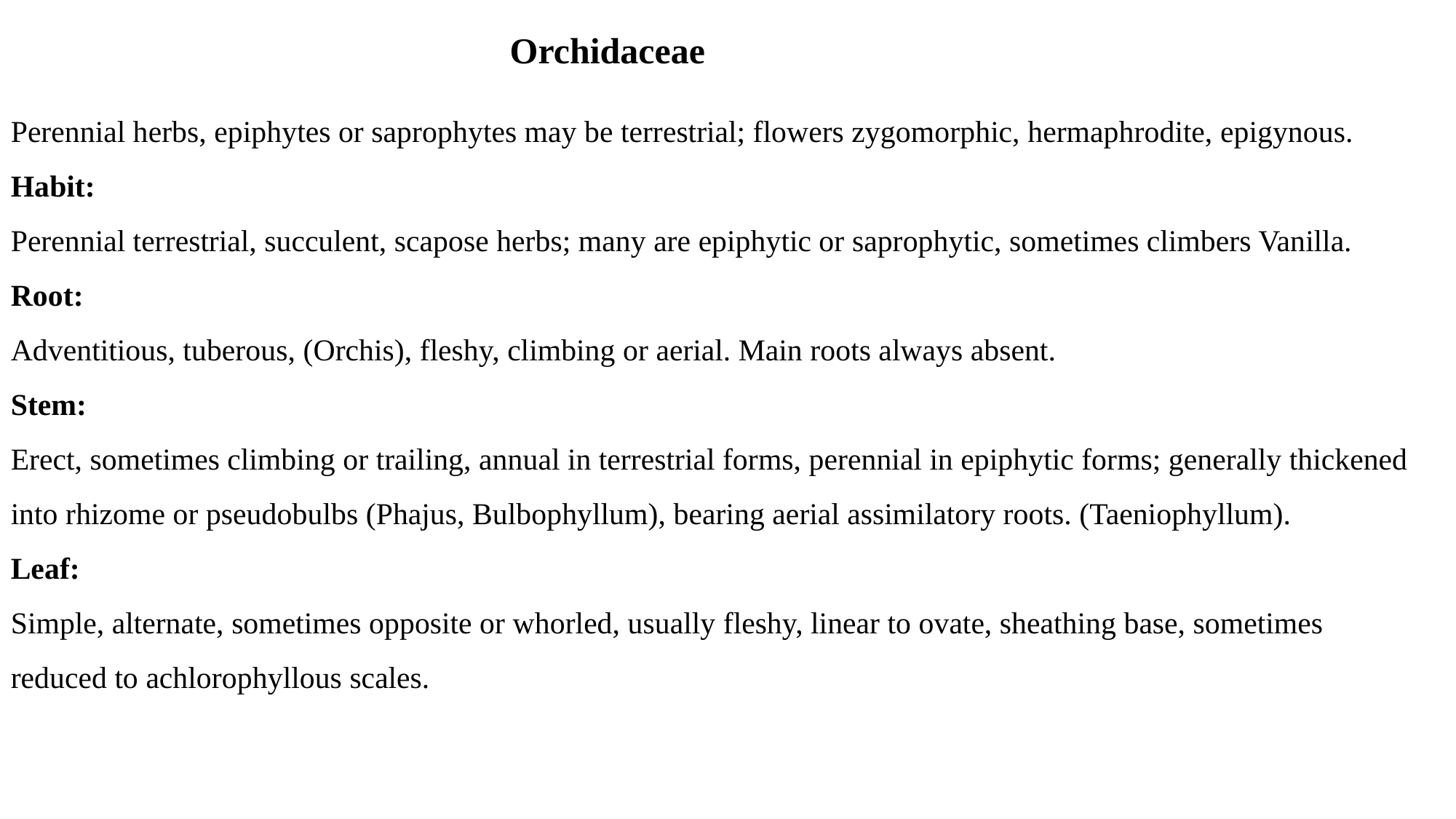

Orchidaceae
Perennial herbs, epiphytes or saprophytes may be terrestrial; flowers zygomorphic, hermaphrodite, epigynous.
Habit:
Perennial terrestrial, succulent, scapose herbs; many are epiphytic or saprophytic, sometimes climbers Vanilla.
Root:
Adventitious, tuberous, (Orchis), fleshy, climbing or aerial. Main roots always absent.
Stem:
Erect, sometimes climbing or trailing, annual in terrestrial forms, perennial in epiphytic forms; generally thickened into rhizome or pseudobulbs (Phajus, Bulbophyllum), bearing aerial assimilatory roots. (Taeniophyllum).
Leaf:
Simple, alternate, sometimes opposite or whorled, usually fleshy, linear to ovate, sheathing base, sometimes reduced to achlorophyllous scales.